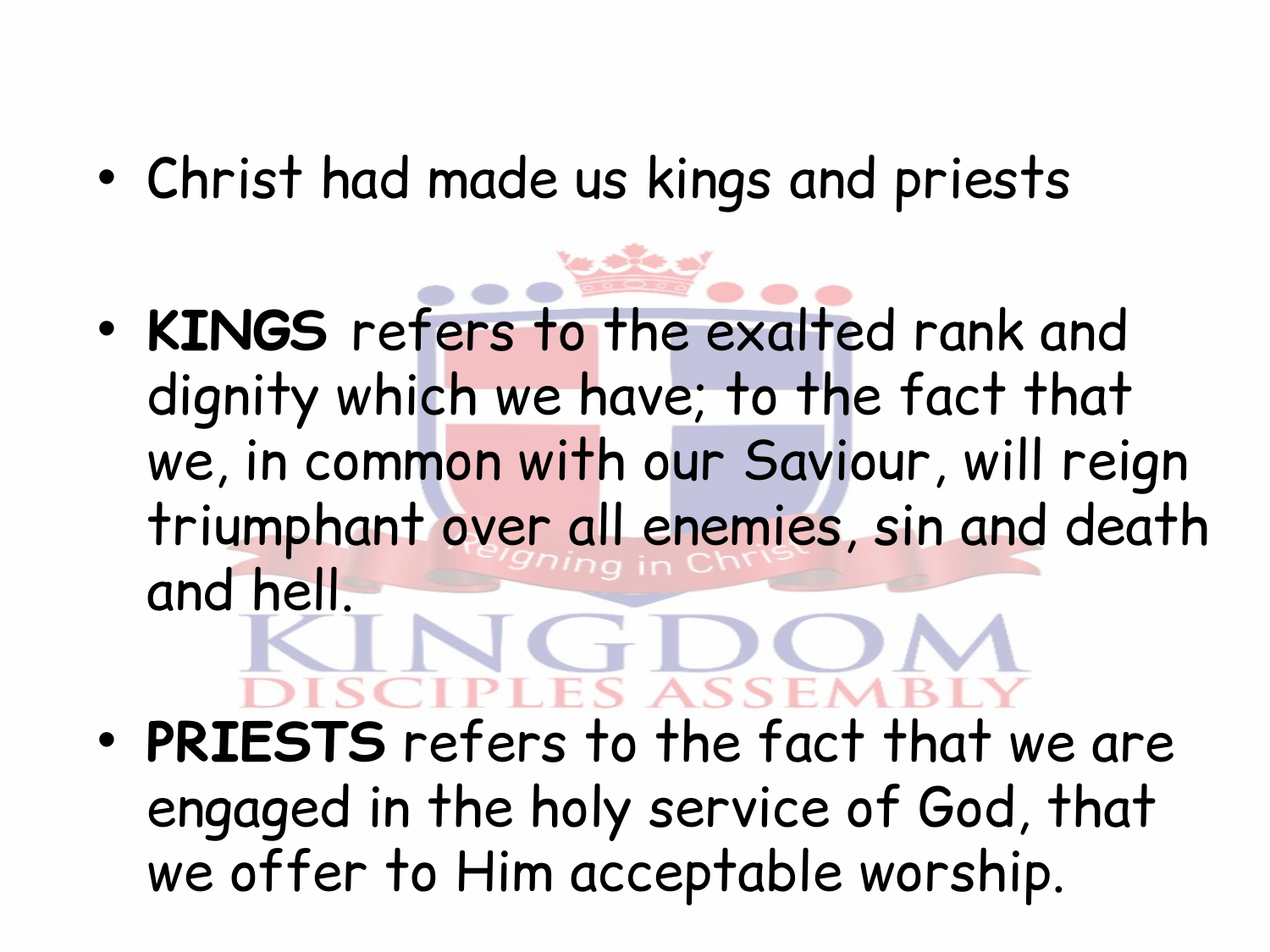

Christ had made us kings and priests

KINGS refers to the exalted rank and dignity which we have; to the fact that we, in common with our Saviour, will reign triumphant over all enemies, sin and death and hell.

PRIESTS refers to the fact that we are engaged in the holy service of God, that we offer to Him acceptable worship.